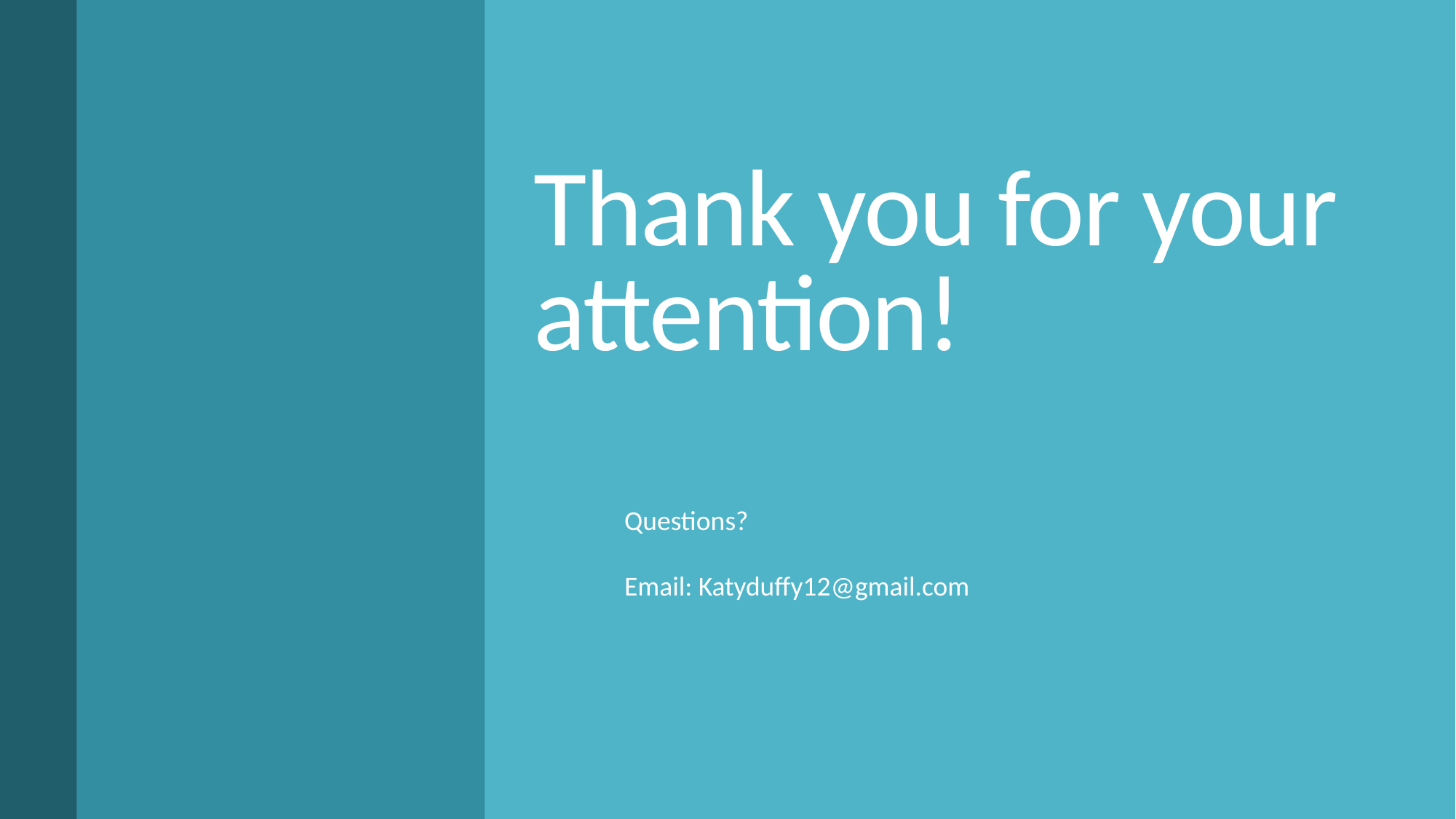

# Thank you for your attention!
Questions?

Email: Katyduffy12@gmail.com